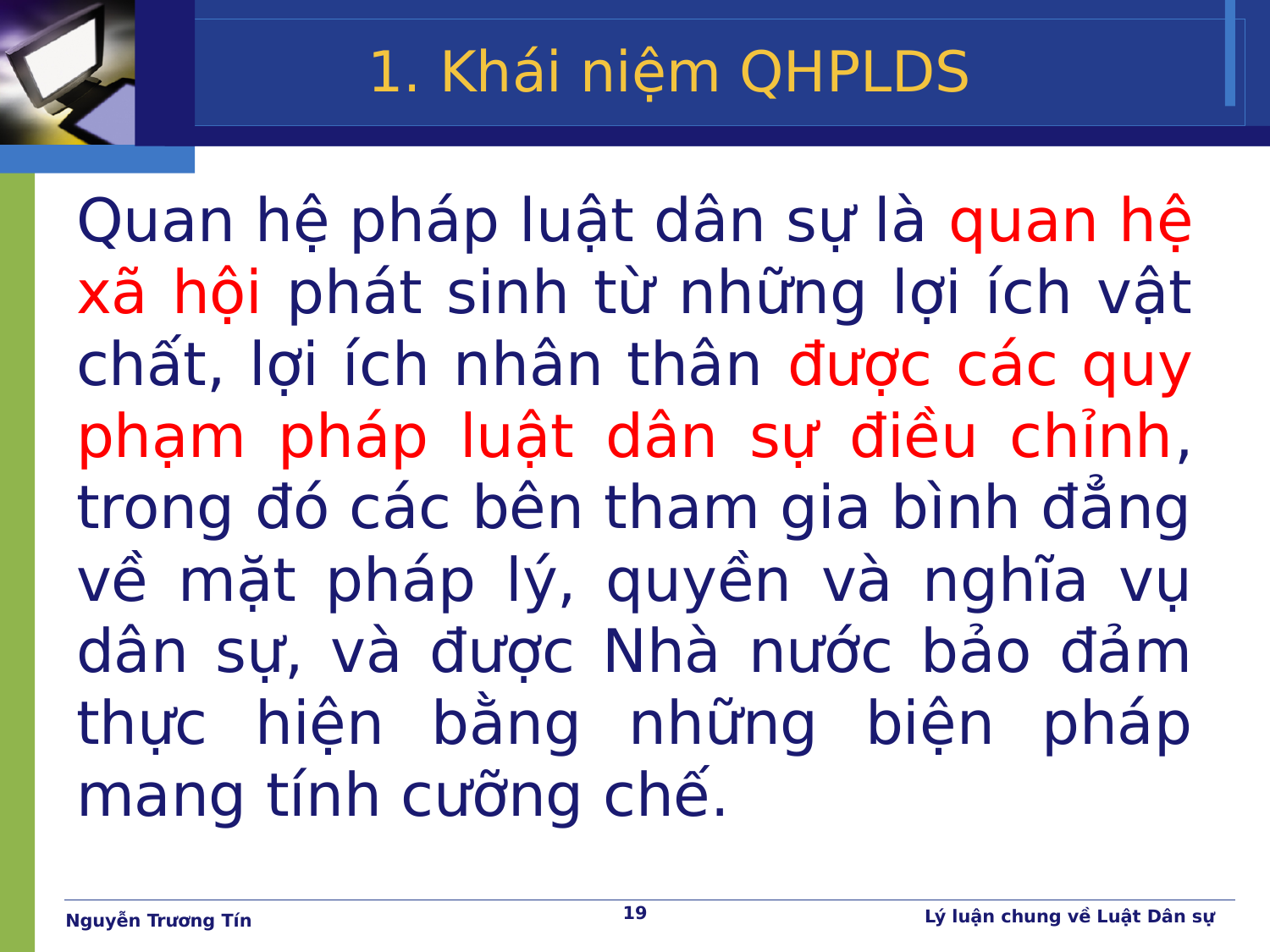

# 1. Khái niệm QHPLDS
Quan hệ pháp luật dân sự là quan hệ xã hội phát sinh từ những lợi ích vật chất, lợi ích nhân thân được các quy phạm pháp luật dân sự điều chỉnh, trong đó các bên tham gia bình đẳng về mặt pháp lý, quyền và nghĩa vụ dân sự, và được Nhà nước bảo đảm thực hiện bằng những biện pháp mang tính cưỡng chế.
19
Lý luận chung về Luật Dân sự
Nguyễn Trương Tín